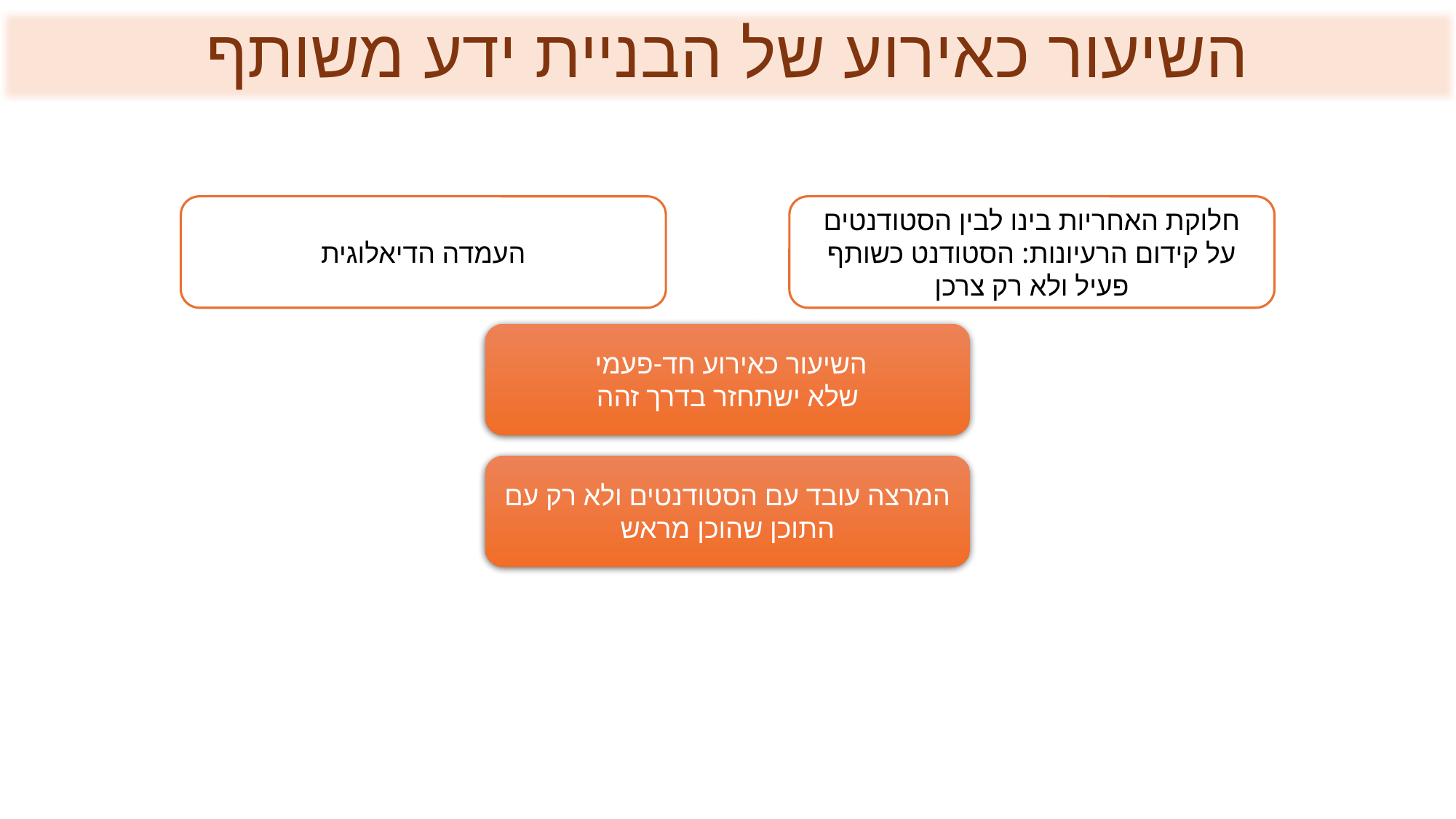

השיעור כאירוע של הבניית ידע משותף
חלוקת האחריות בינו לבין הסטודנטים על קידום הרעיונות: הסטודנט כשותף פעיל ולא רק צרכן
העמדה הדיאלוגית
השיעור כאירוע חד-פעמי
שלא ישתחזר בדרך זהה
המרצה עובד עם הסטודנטים ולא רק עם התוכן שהוכן מראש